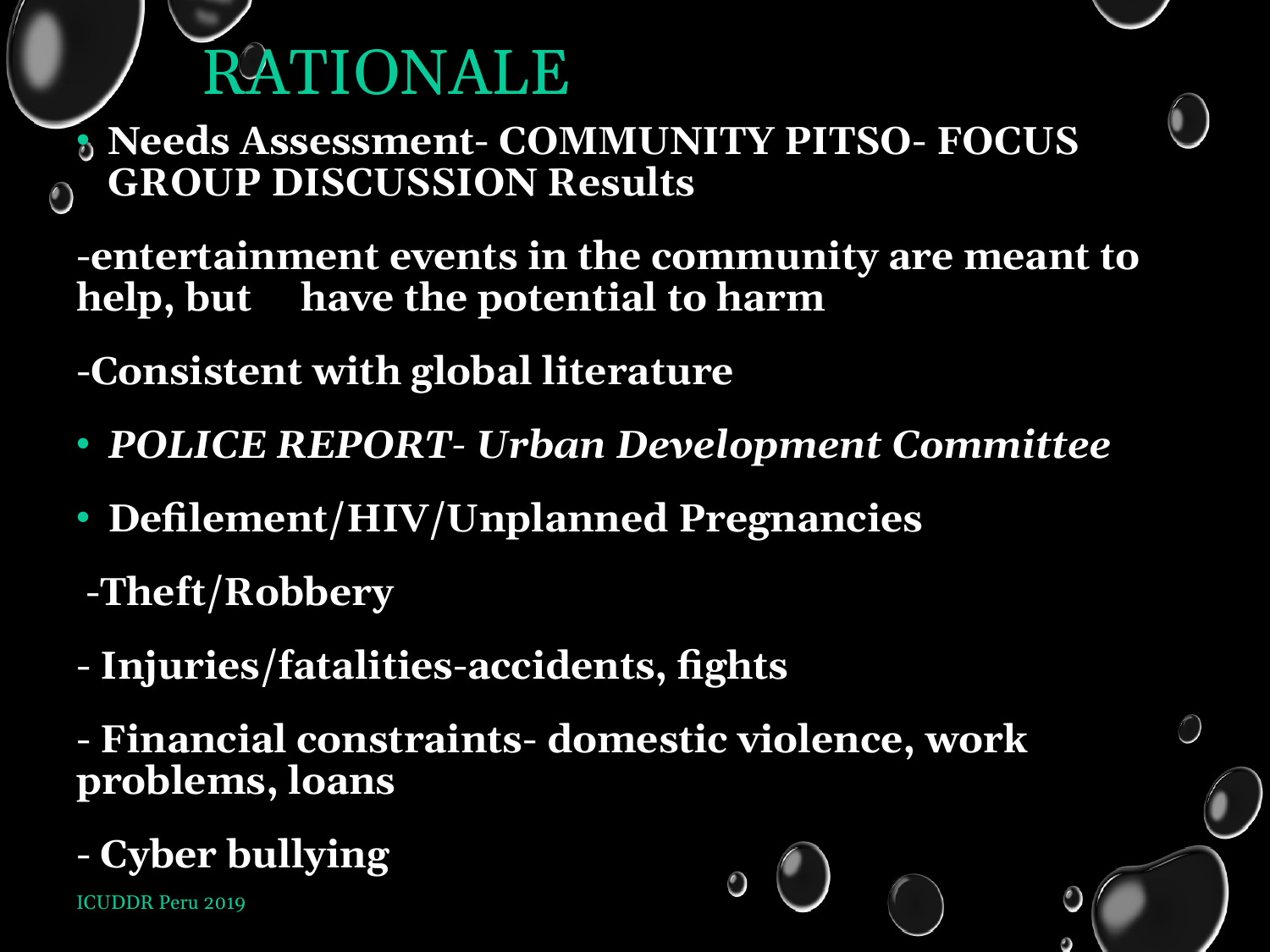

# RATIONALE
Needs Assessment- COMMUNITY PITSO- FOCUS GROUP DISCUSSION Results
-entertainment events in the community are meant to help, but     have the potential to harm
-Consistent with global literature
POLICE REPORT- Urban Development Committee
Defilement/HIV/Unplanned Pregnancies
 -Theft/Robbery
- Injuries/fatalities-accidents, fights
- Financial constraints- domestic violence, work problems, loans
- Cyber bullying
ICUDDR Peru 2019